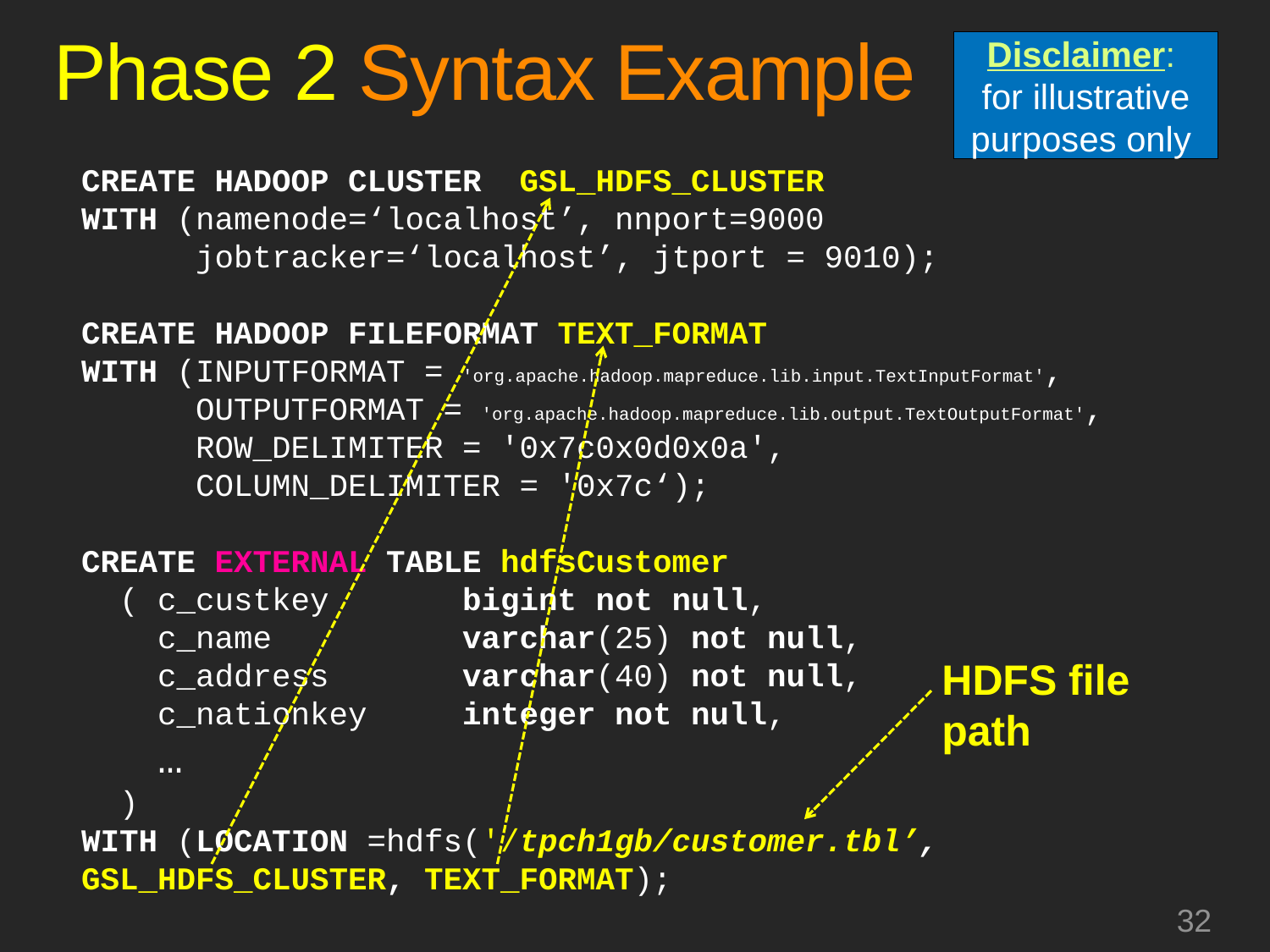

Disclaimer:
for illustrative purposes only
# Phase 2 Syntax Example
CREATE HADOOP CLUSTER  GSL_HDFS_CLUSTER
WITH (namenode=‘localhost’, nnport=9000
      jobtracker=‘localhost’, jtport = 9010);

CREATE HADOOP FILEFORMAT TEXT_FORMAT
WITH (INPUTFORMAT = 'org.apache.hadoop.mapreduce.lib.input.TextInputFormat',
      OUTPUTFORMAT = 'org.apache.hadoop.mapreduce.lib.output.TextOutputFormat',
      ROW_DELIMITER = '0x7c0x0d0x0a',
      COLUMN_DELIMITER = '0x7c‘);

CREATE EXTERNAL TABLE hdfsCustomer
  ( c_custkey       bigint not null,   
    c_name          varchar(25) not null,
    c_address       varchar(40) not null,
    c_nationkey     integer not null,
    …
  )
WITH (LOCATION =hdfs('/tpch1gb/customer.tbl’, GSL_HDFS_CLUSTER, TEXT_FORMAT);
HDFS file path
32